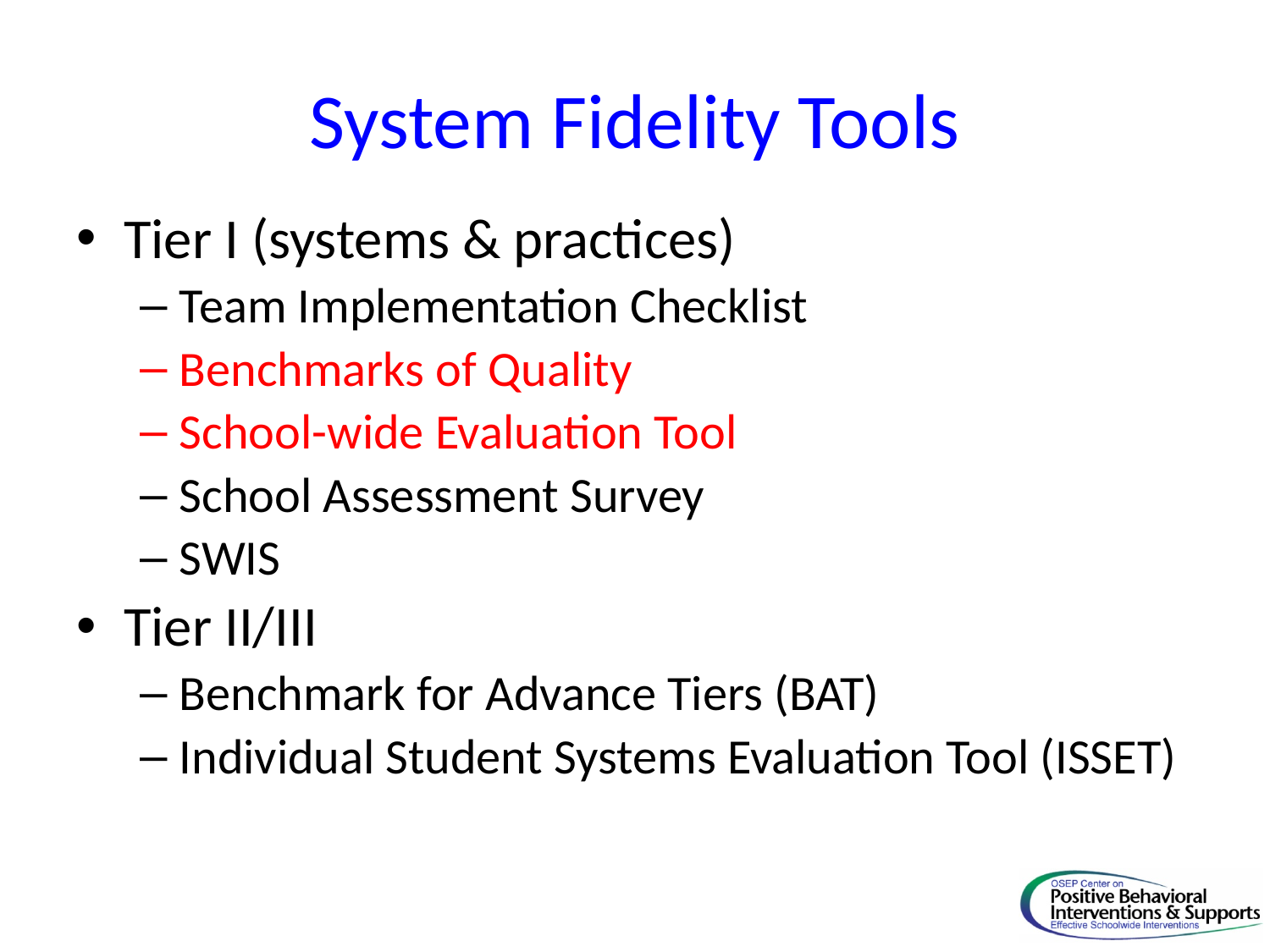

# System Fidelity Tools
Tier I (systems & practices)
Team Implementation Checklist
Benchmarks of Quality
School-wide Evaluation Tool
School Assessment Survey
SWIS
Tier II/III
Benchmark for Advance Tiers (BAT)
Individual Student Systems Evaluation Tool (ISSET)